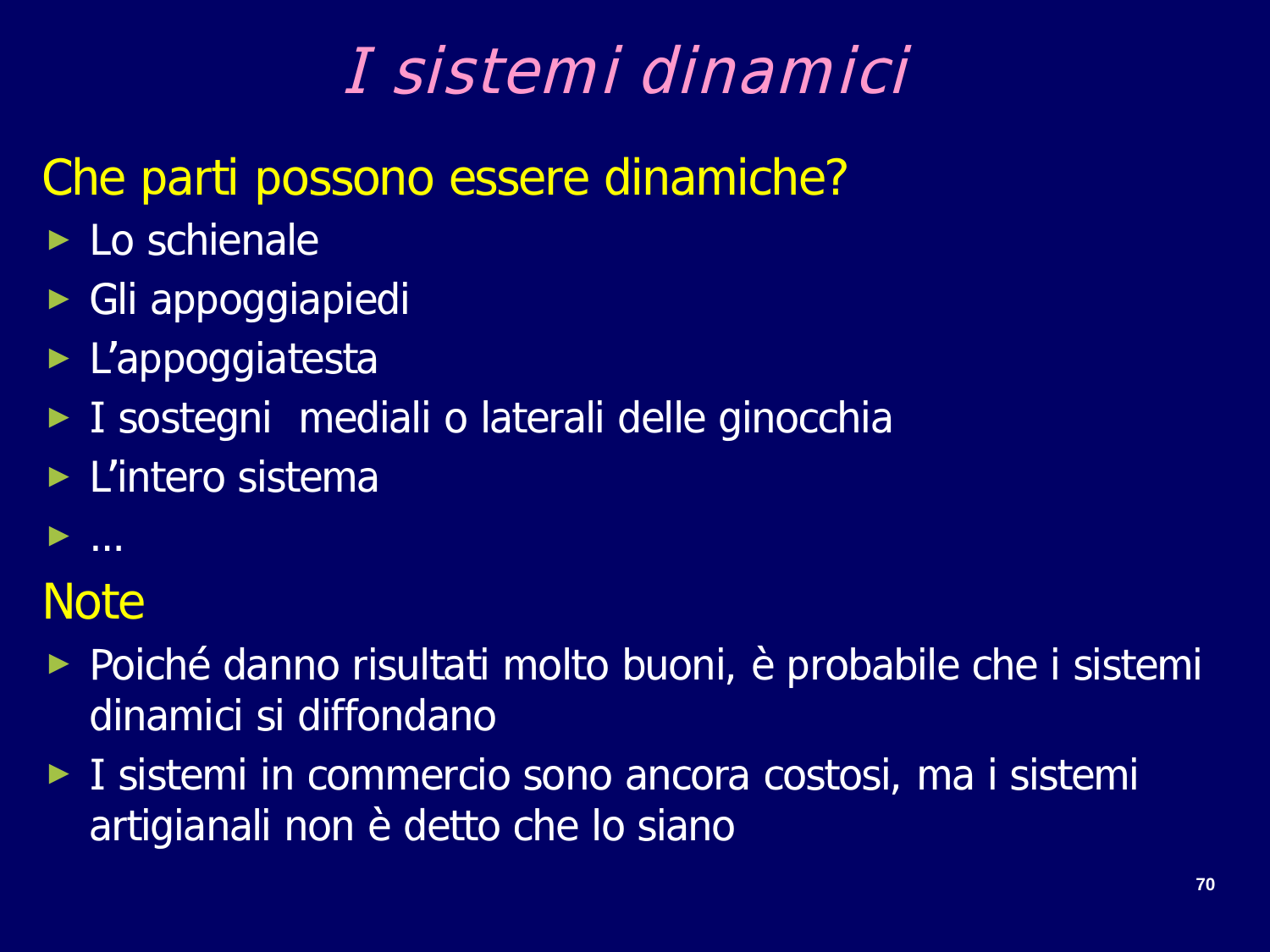

# I sistemi dinamici
Che parti possono essere dinamiche?
Lo schienale
Gli appoggiapiedi
L’appoggiatesta
I sostegni  mediali o laterali delle ginocchia
L’intero sistema
…
Note
Poiché danno risultati molto buoni, è probabile che i sistemi dinamici si diffondano
I sistemi in commercio sono ancora costosi, ma i sistemi artigianali non è detto che lo siano
70